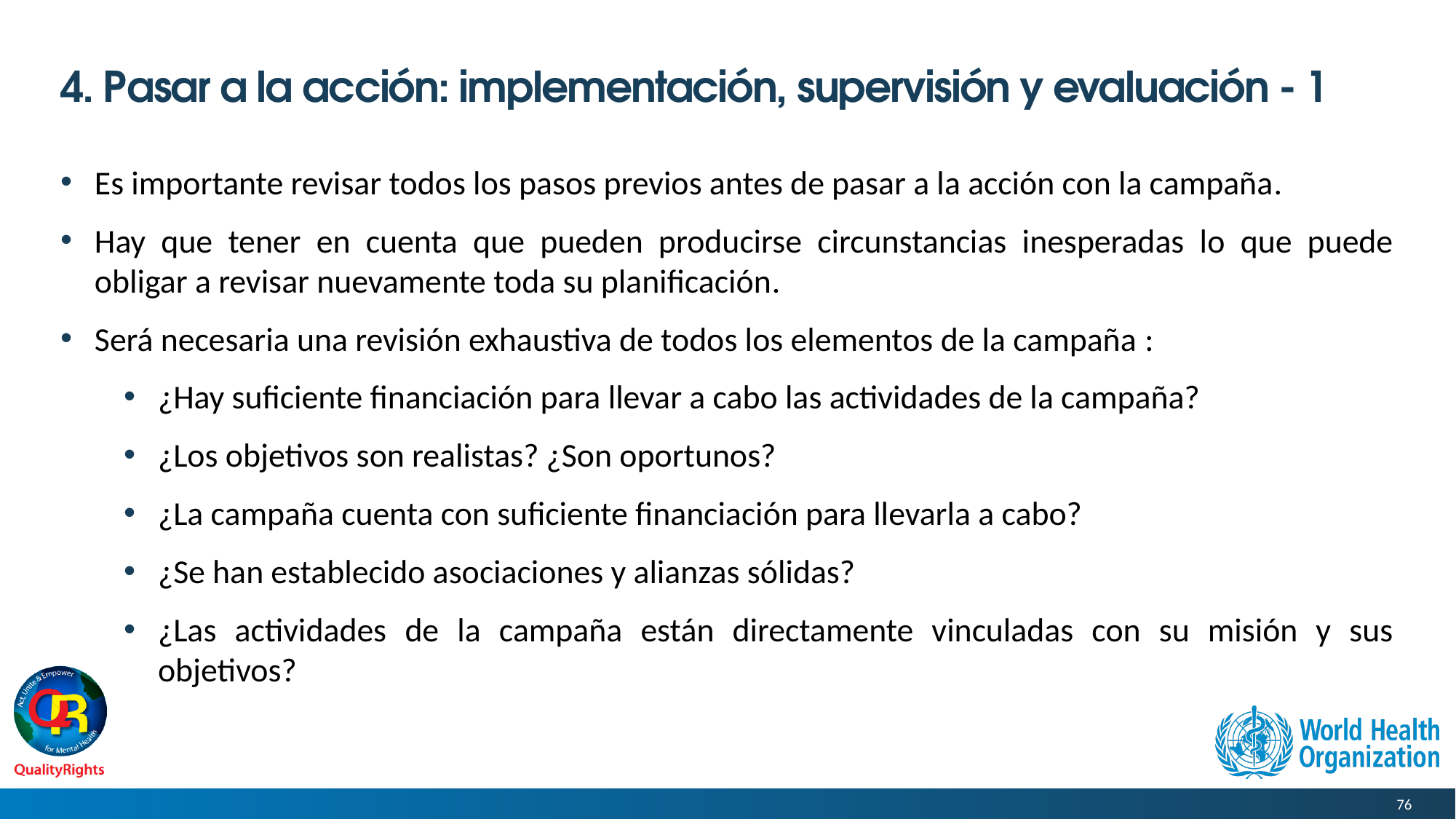

# 4. Pasar a la acción: implementación, supervisión y evaluación - 1
Es importante revisar todos los pasos previos antes de pasar a la acción con la campaña.
Hay que tener en cuenta que pueden producirse circunstancias inesperadas lo que puede obligar a revisar nuevamente toda su planificación.
Será necesaria una revisión exhaustiva de todos los elementos de la campaña :
¿Hay suficiente financiación para llevar a cabo las actividades de la campaña?
¿Los objetivos son realistas? ¿Son oportunos?
¿La campaña cuenta con suficiente financiación para llevarla a cabo?
¿Se han establecido asociaciones y alianzas sólidas?
¿Las actividades de la campaña están directamente vinculadas con su misión y sus objetivos?